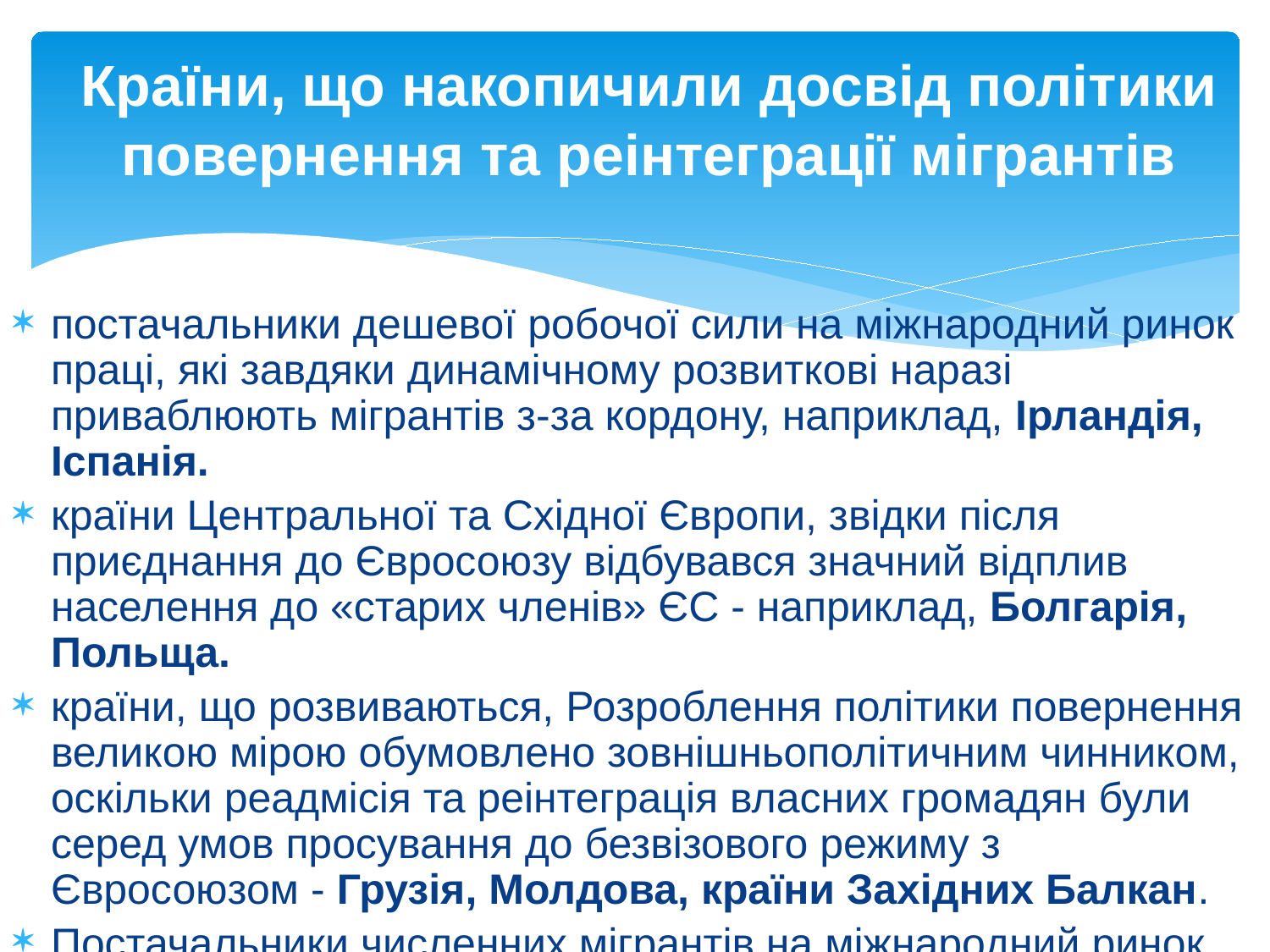

# Країни, що накопичили досвід політики повернення та реінтеграції мігрантів
постачальники дешевої робочої сили на міжнародний ринок праці, які завдяки динамічному розвиткові наразі приваблюють мігрантів з-за кордону, наприклад, Ірландія, Іспанія.
країни Центральної та Східної Європи, звідки після приєднання до Євросоюзу відбувався значний відплив населення до «старих членів» ЄС - наприклад, Болгарія, Польща.
країни, що розвиваються, Розроблення політики повернення великою мірою обумовлено зовнішньополітичним чинником, оскільки реадмісія та реінтеграція власних громадян були серед умов просування до безвізового режиму з Євросоюзом - Грузія, Молдова, країни Західних Балкан.
Постачальники численних мігрантів на міжнародний ринок праці – Мексика, Філіппіни, Китай та інші.